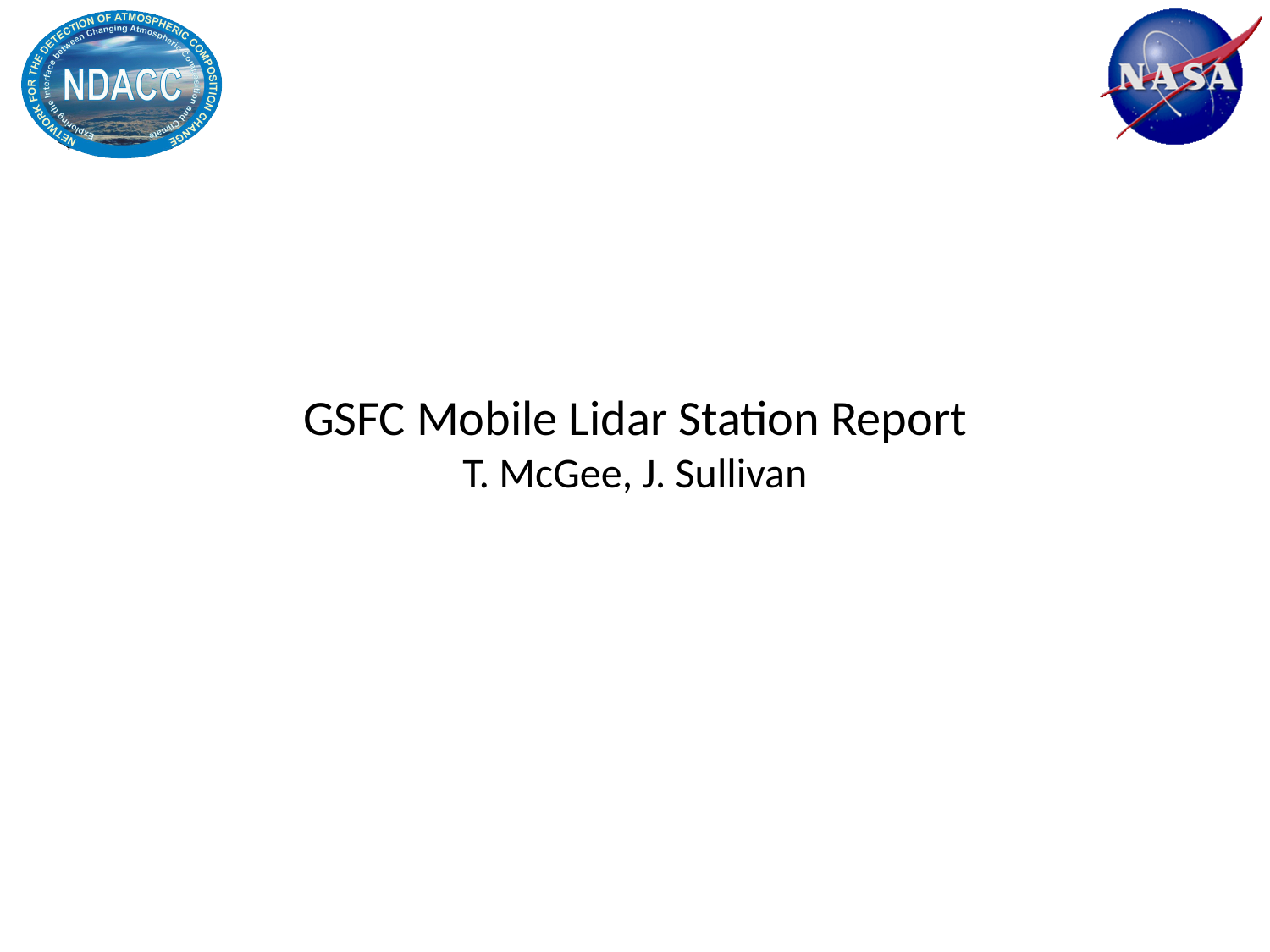

# GSFC Mobile Lidar Station Report T. McGee, J. Sullivan